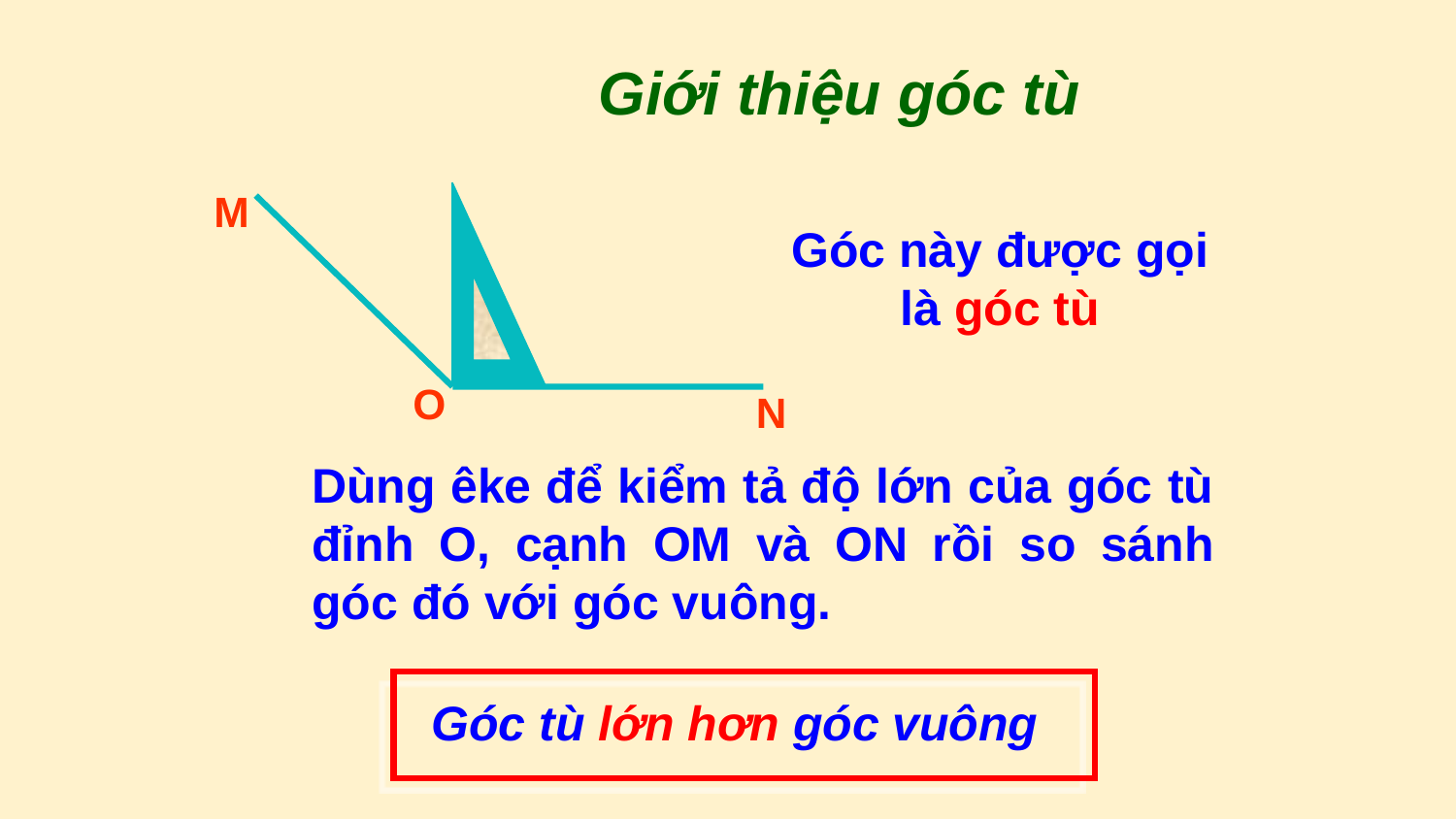

Giới thiệu góc tù
M

O
N

Góc này được gọi là góc tù
Dùng êke để kiểm tả độ lớn của góc tù đỉnh O, cạnh OM và ON rồi so sánh góc đó với góc vuông.

Góc tù lớn hơn góc vuông